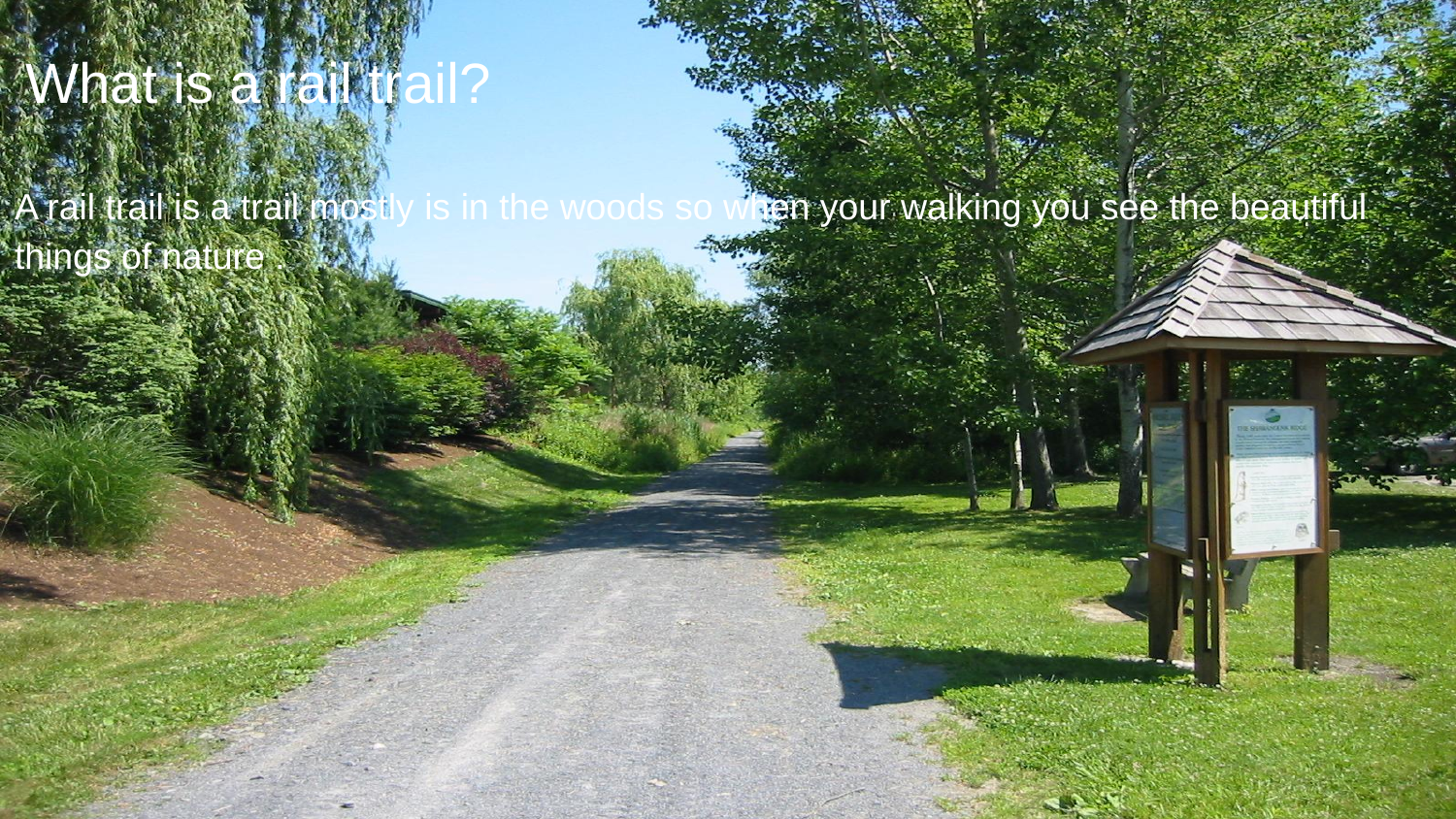

# What is a rail trail?
A rail trail is a trail mostly is in the woods so when your walking you see the beautiful things of nature .